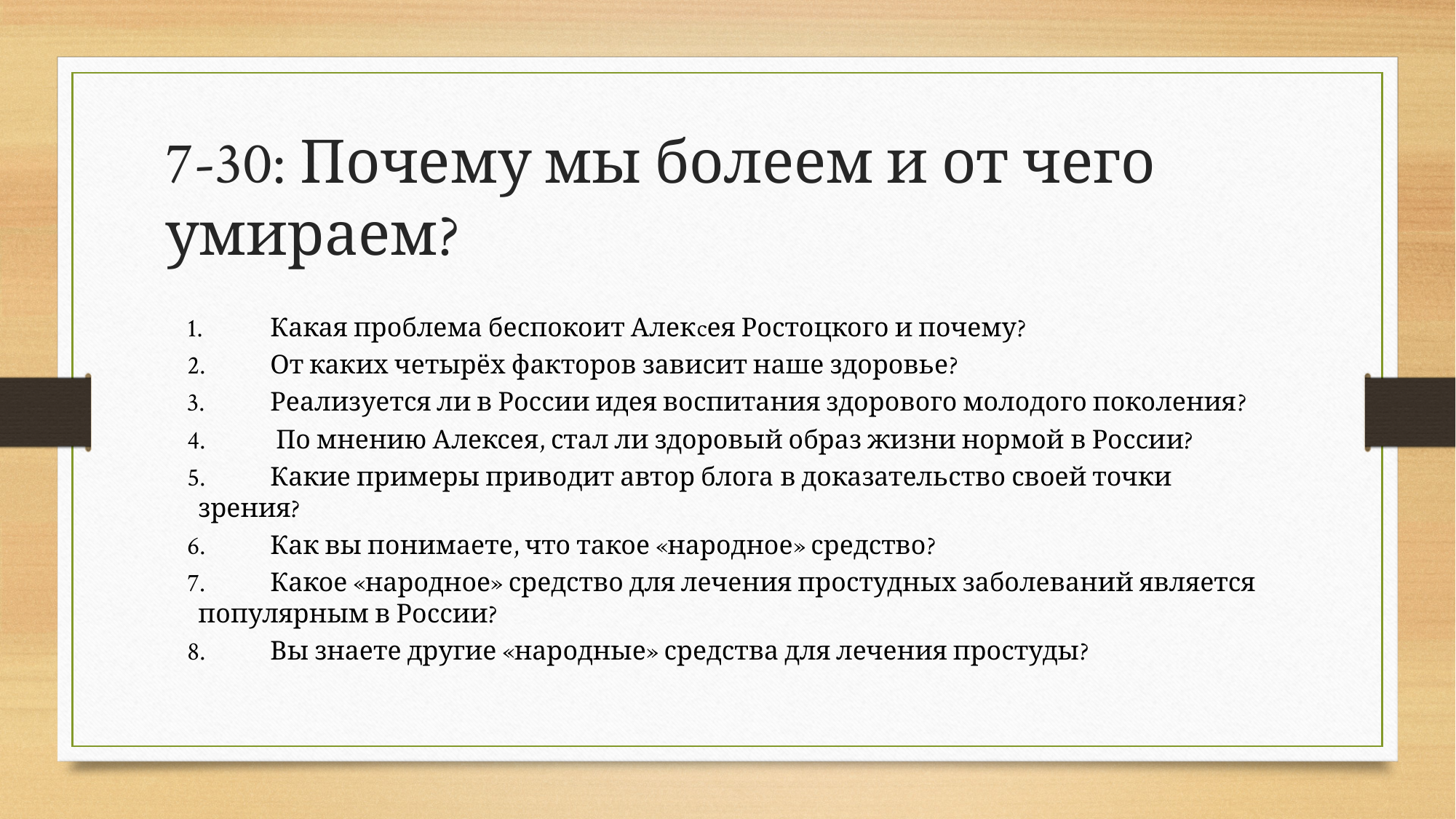

# 7-30: Почему мы болеем и от чего умираем?
1.	Какая проблема беспокоит Алекcея Ростоцкого и почему?
2.	От каких четырёх факторов зависит наше здоровье?
3.	Реализуется ли в России идея воспитания здорового молодого поколения?
4.	 По мнению Алексея, стал ли здоровый образ жизни нормой в России?
5.	Какие примеры приводит автор блога в доказательство своей точки зрения?
6.	Как вы понимаете, что такое «народное» средство?
7.	Какое «народное» средство для лечения простудных заболеваний является популярным в России?
8.	Вы знаете другие «народные» средства для лечения простуды?